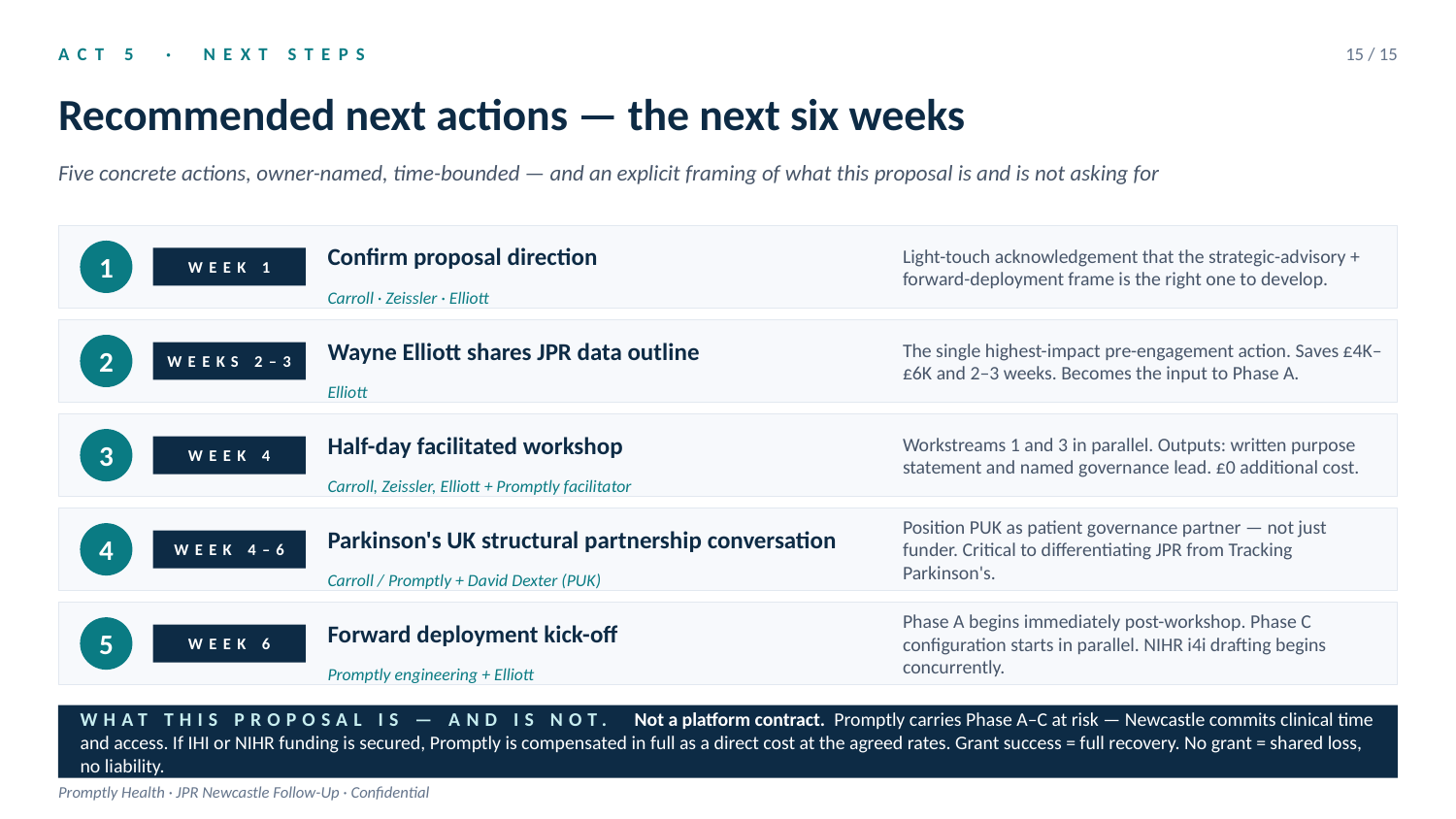

ACT 5  ·  NEXT STEPS
15 / 15
Recommended next actions — the next six weeks
Five concrete actions, owner-named, time-bounded — and an explicit framing of what this proposal is and is not asking for

Confirm proposal direction
Light-touch acknowledgement that the strategic-advisory + forward-deployment frame is the right one to develop.

1

WEEK 1
Carroll · Zeissler · Elliott

Wayne Elliott shares JPR data outline
The single highest-impact pre-engagement action. Saves £4K–£6K and 2–3 weeks. Becomes the input to Phase A.

2

WEEKS 2–3
Elliott

Half-day facilitated workshop
Workstreams 1 and 3 in parallel. Outputs: written purpose statement and named governance lead. £0 additional cost.

3

WEEK 4
Carroll, Zeissler, Elliott + Promptly facilitator

Parkinson's UK structural partnership conversation
Position PUK as patient governance partner — not just funder. Critical to differentiating JPR from Tracking Parkinson's.

4

WEEK 4–6
Carroll / Promptly + David Dexter (PUK)

Forward deployment kick-off
Phase A begins immediately post-workshop. Phase C configuration starts in parallel. NIHR i4i drafting begins concurrently.

5

WEEK 6
Promptly engineering + Elliott

WHAT THIS PROPOSAL IS — AND IS NOT.  Not a platform contract.  Promptly carries Phase A–C at risk — Newcastle commits clinical time and access. If IHI or NIHR funding is secured, Promptly is compensated in full as a direct cost at the agreed rates. Grant success = full recovery. No grant = shared loss, no liability.
Promptly Health · JPR Newcastle Follow-Up · Confidential